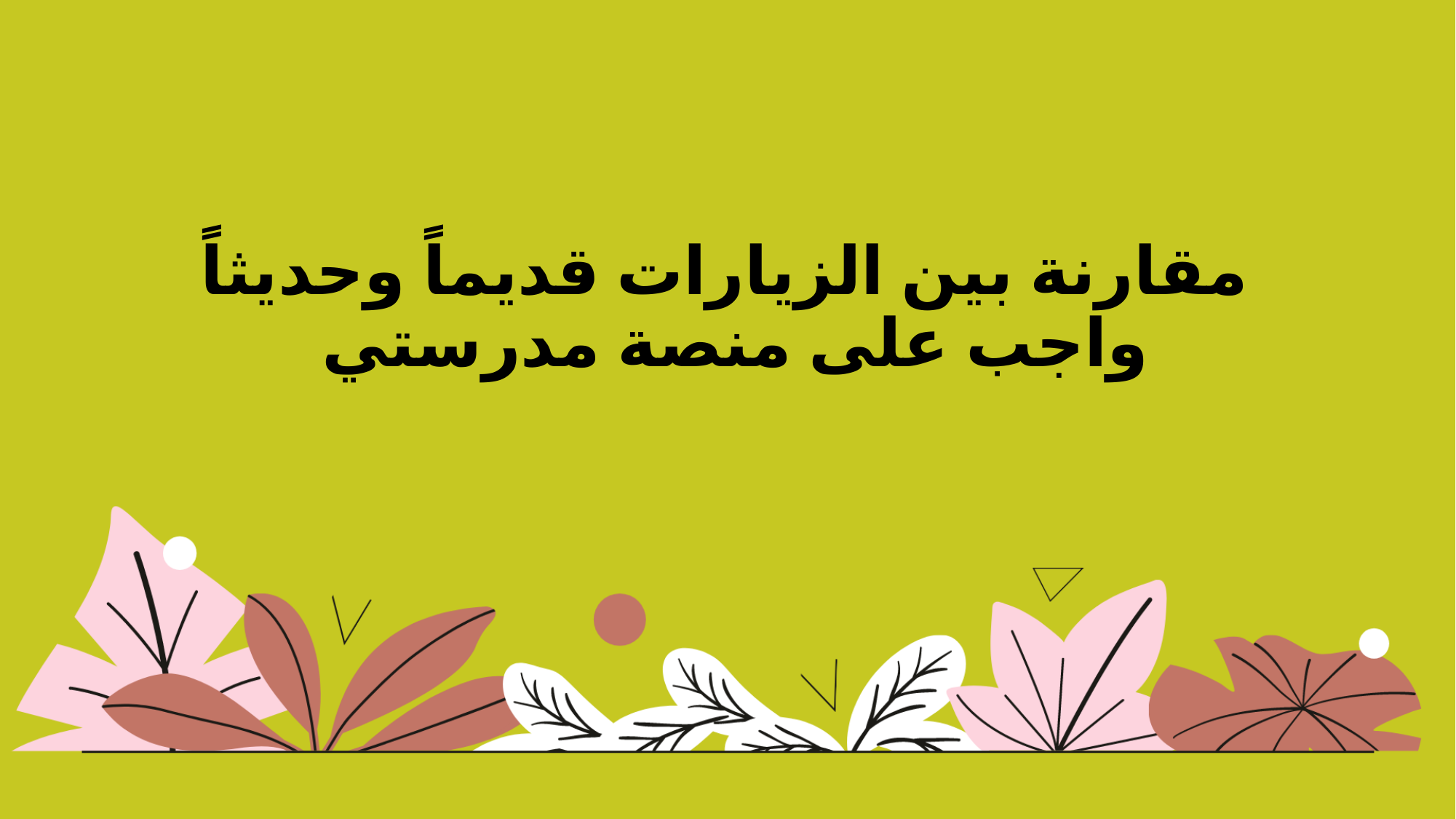

# مقارنة بين الزيارات قديماً وحديثاً واجب على منصة مدرستي